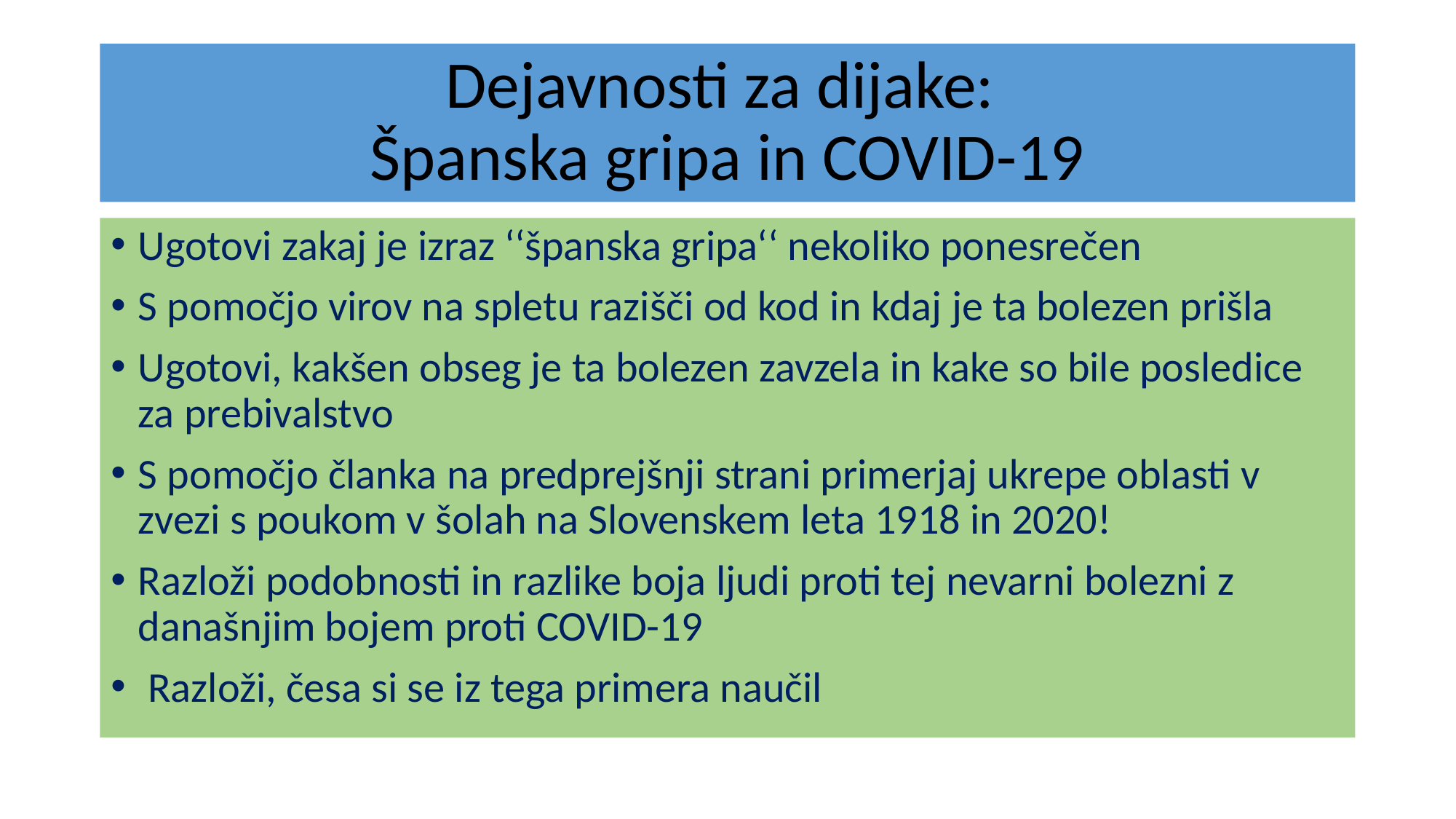

# Dejavnosti za dijake: Španska gripa in COVID-19
Ugotovi zakaj je izraz ‘‘španska gripa‘‘ nekoliko ponesrečen
S pomočjo virov na spletu razišči od kod in kdaj je ta bolezen prišla
Ugotovi, kakšen obseg je ta bolezen zavzela in kake so bile posledice za prebivalstvo
S pomočjo članka na predprejšnji strani primerjaj ukrepe oblasti v zvezi s poukom v šolah na Slovenskem leta 1918 in 2020!
Razloži podobnosti in razlike boja ljudi proti tej nevarni bolezni z današnjim bojem proti COVID-19
 Razloži, česa si se iz tega primera naučil